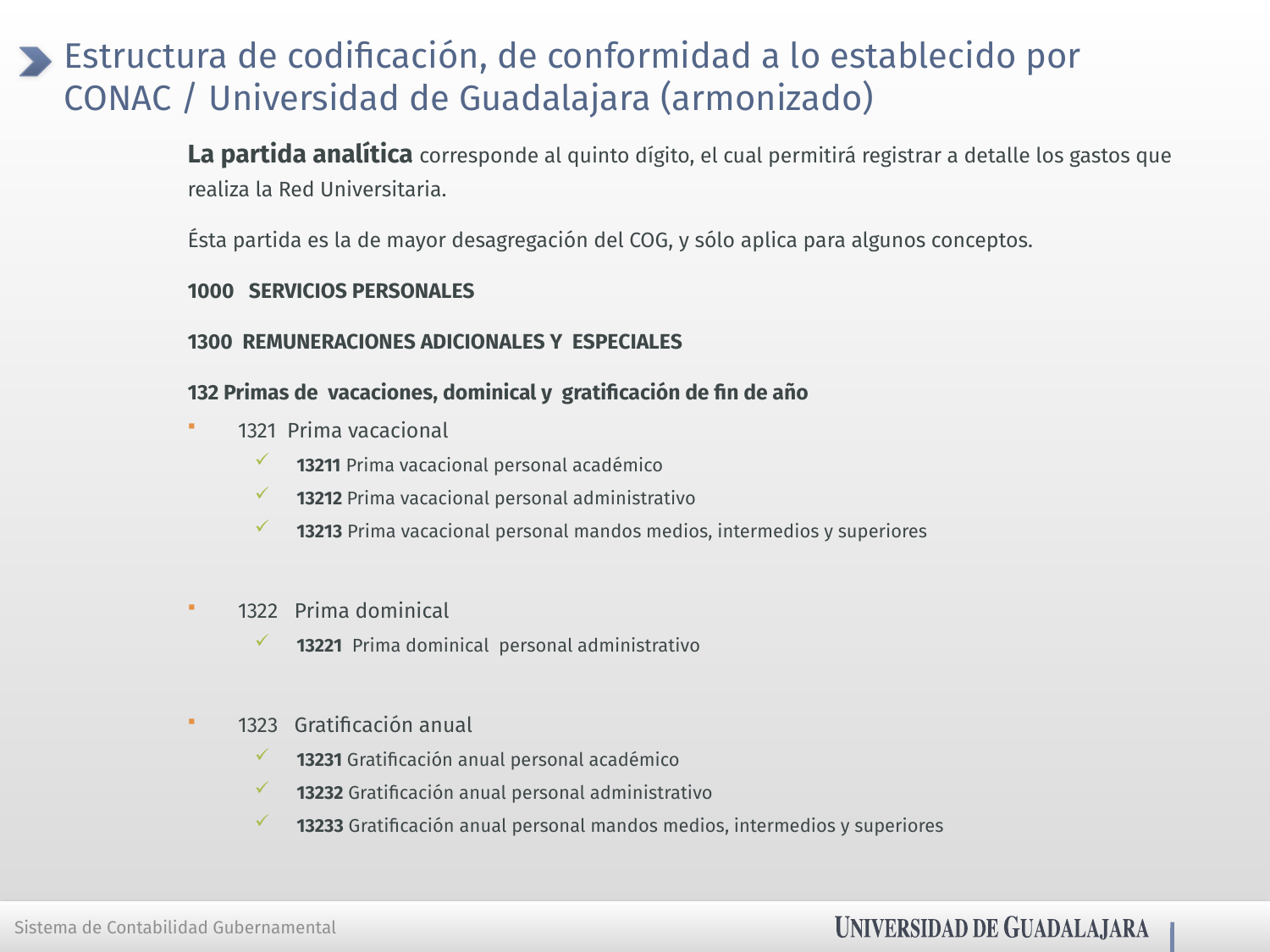

# Estructura de codificación, de conformidad a lo establecido por CONAC / Universidad de Guadalajara (armonizado)
La partida analítica corresponde al quinto dígito, el cual permitirá registrar a detalle los gastos que realiza la Red Universitaria.
Ésta partida es la de mayor desagregación del COG, y sólo aplica para algunos conceptos.
1000   SERVICIOS PERSONALES
1300  REMUNERACIONES ADICIONALES Y  ESPECIALES
132 Primas de  vacaciones, dominical y  gratificación de fin de año
1321  Prima vacacional
13211 Prima vacacional personal académico
13212 Prima vacacional personal administrativo
13213 Prima vacacional personal mandos medios, intermedios y superiores

1322   Prima dominical
13221  Prima dominical  personal administrativo

1323   Gratificación anual
13231 Gratificación anual personal académico
13232 Gratificación anual personal administrativo
13233 Gratificación anual personal mandos medios, intermedios y superiores
Sistema de Contabilidad Gubernamental